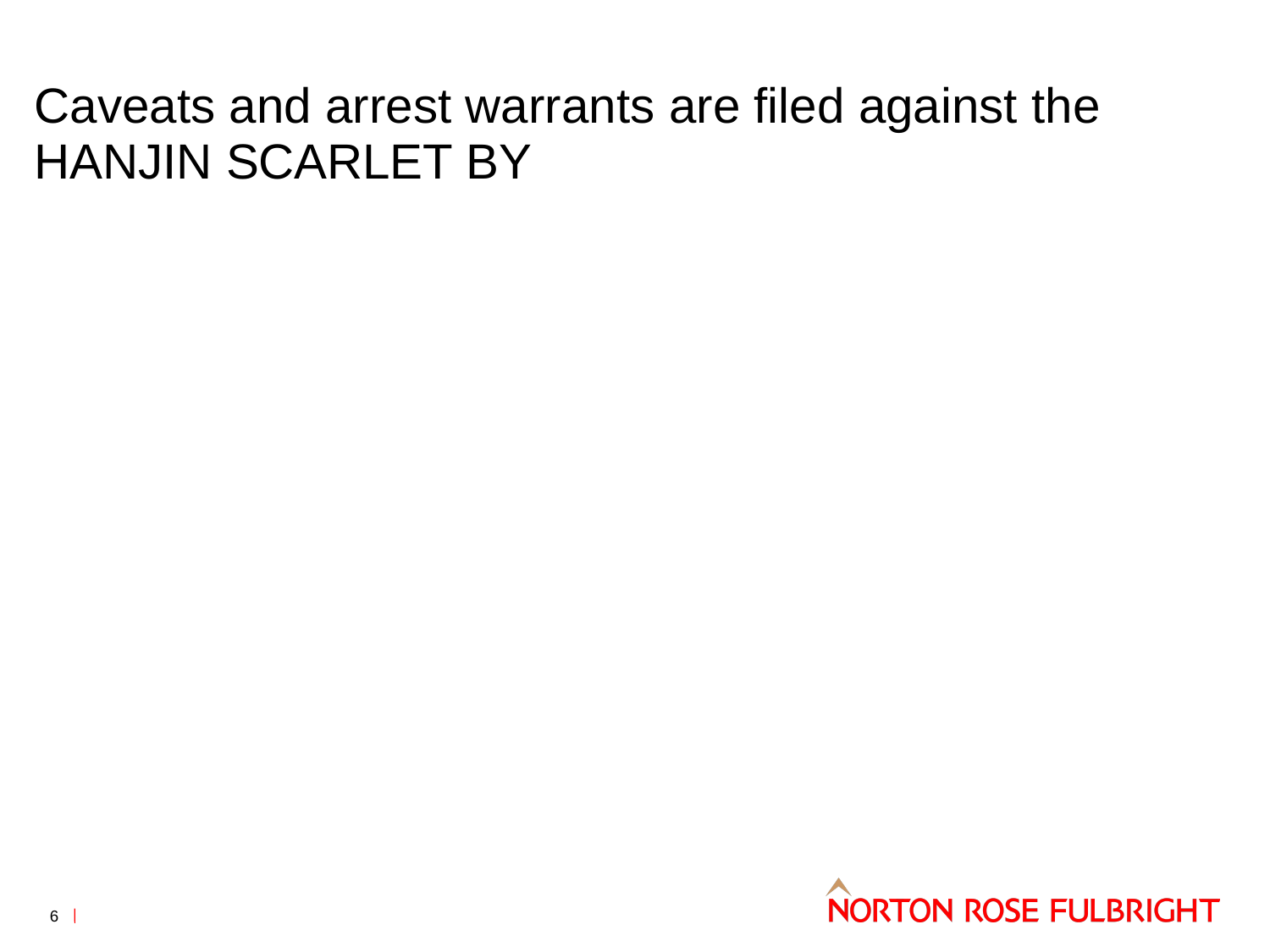

Caveats and arrest warrants are filed against the HANJIN SCARLET BY

CN
Prince Rupert Port Authority
Singamas Petroleum Trading Pte Ltd
KPI Bridge Oil Singapore Pte Ltd
ING Bank N.V. Singapore Branch
Pacific Pilotage Authority
Eco Intermodal

6